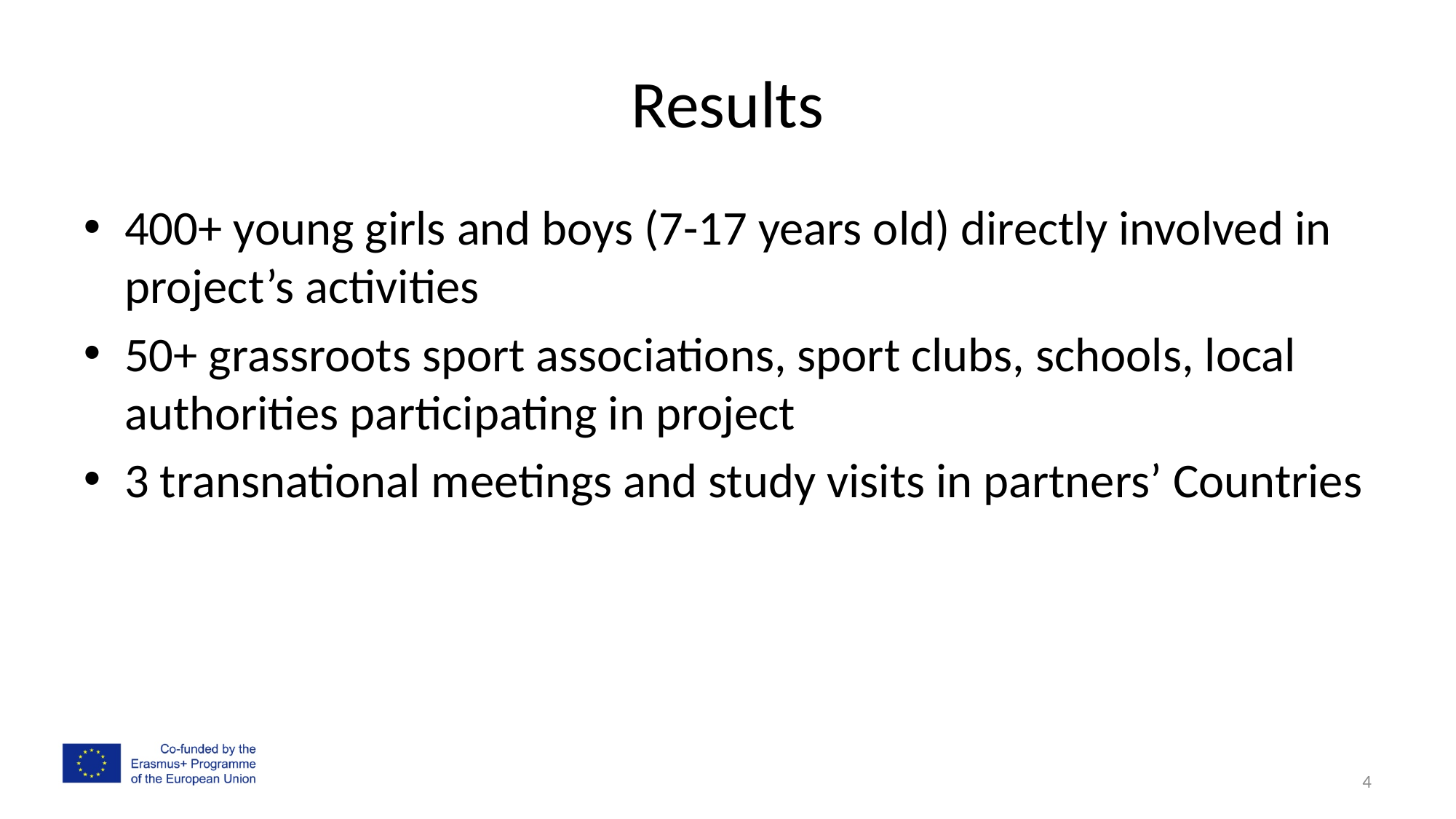

# Results
400+ young girls and boys (7-17 years old) directly involved in project’s activities
50+ grassroots sport associations, sport clubs, schools, local authorities participating in project
3 transnational meetings and study visits in partners’ Countries
4